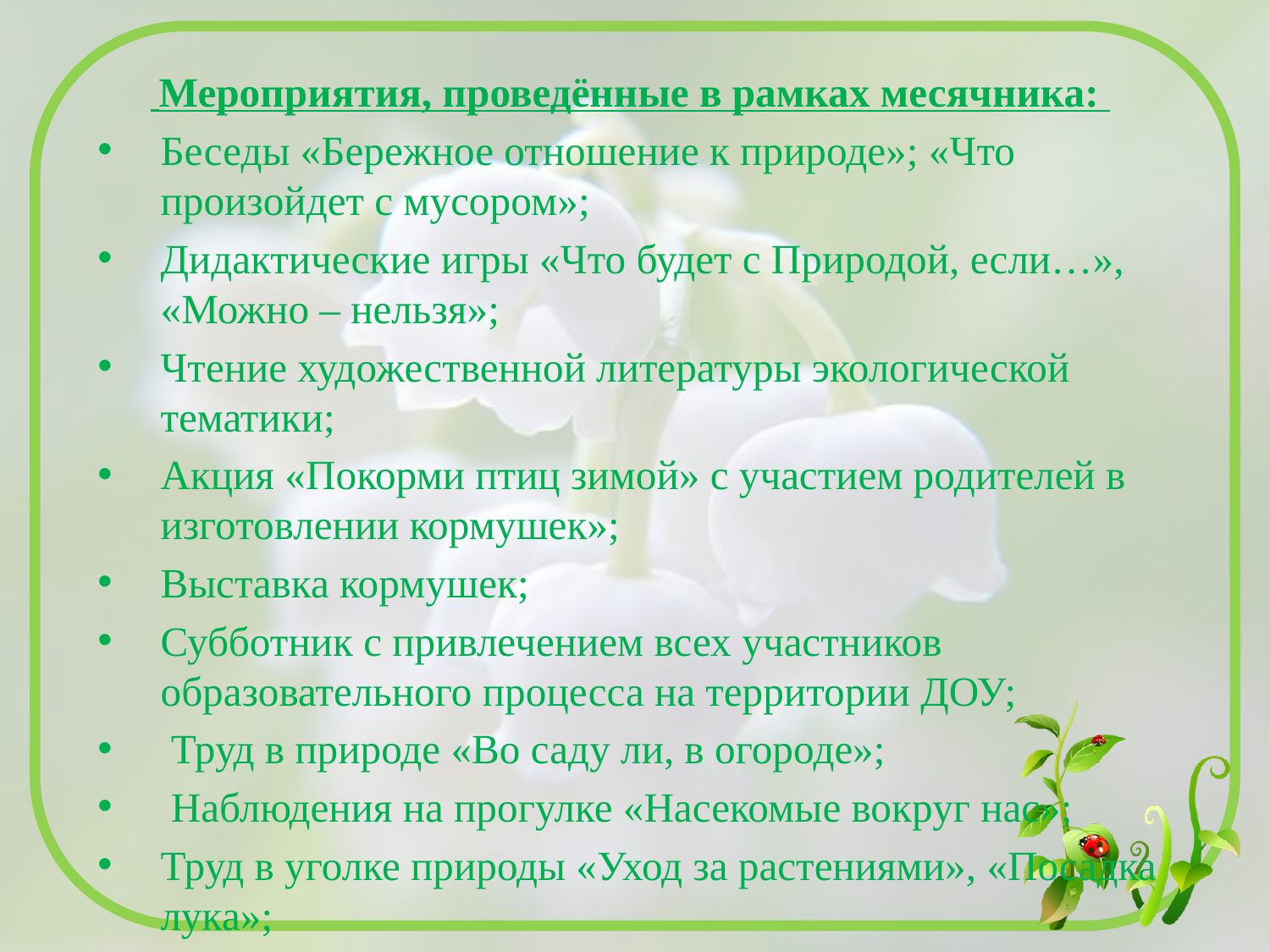

Мероприятия, проведённые в рамках месячника:
Беседы «Бережное отношение к природе»; «Что произойдет с мусором»;
Дидактические игры «Что будет с Природой, если…», «Можно – нельзя»;
Чтение художественной литературы экологической тематики;
Акция «Покорми птиц зимой» с участием родителей в изготовлении кормушек»;
Выставка кормушек;
Субботник с привлечением всех участников образовательного процесса на территории ДОУ;
 Труд в природе «Во саду ли, в огороде»;
 Наблюдения на прогулке «Насекомые вокруг нас»;
Труд в уголке природы «Уход за растениями», «Посадка лука»;
#